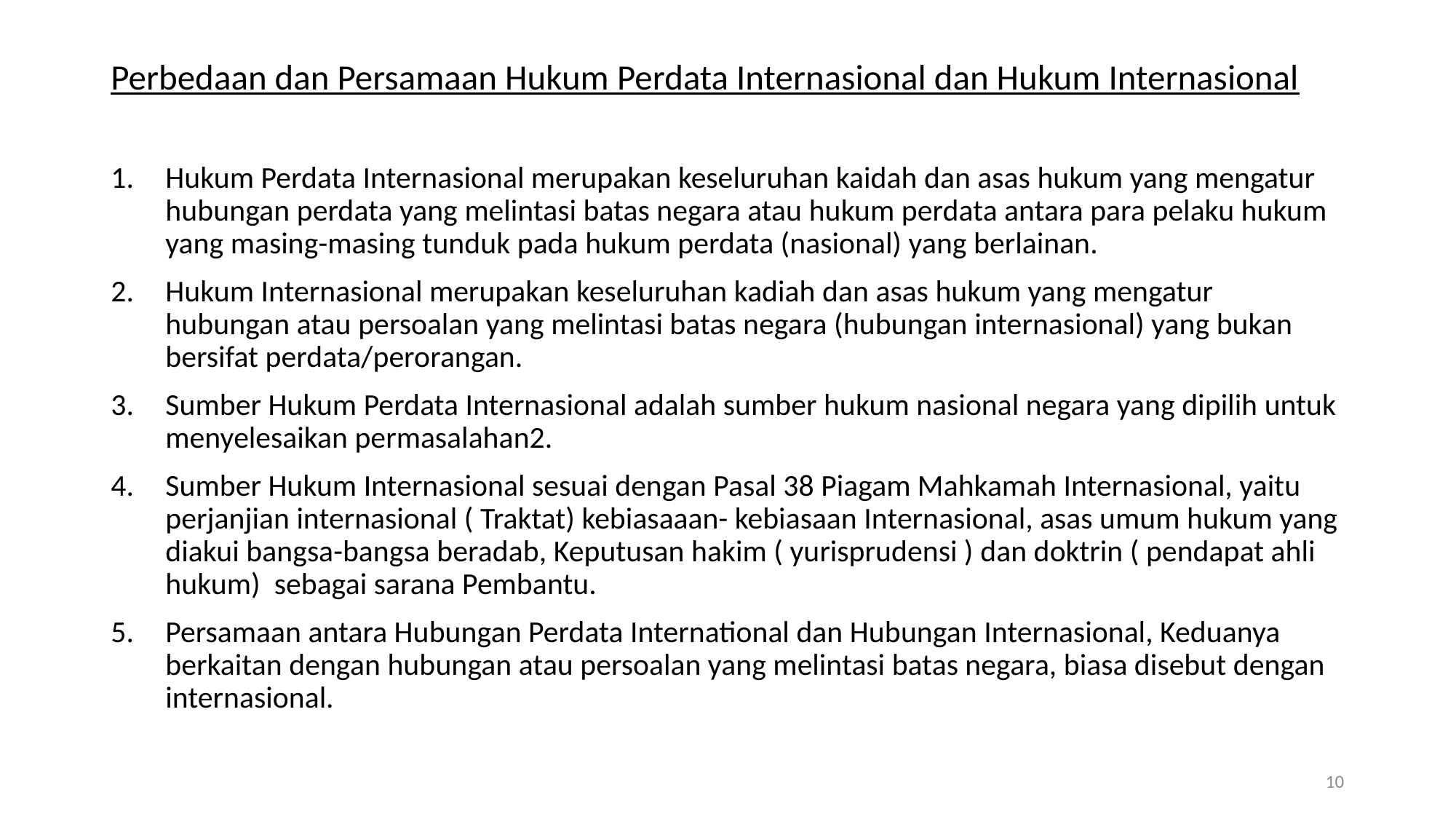

# Perbedaan dan Persamaan Hukum Perdata Internasional dan Hukum Internasional
Hukum Perdata Internasional merupakan keseluruhan kaidah dan asas hukum yang mengatur hubungan perdata yang melintasi batas negara atau hukum perdata antara para pelaku hukum yang masing-masing tunduk pada hukum perdata (nasional) yang berlainan.
Hukum Internasional merupakan keseluruhan kadiah dan asas hukum yang mengatur hubungan atau persoalan yang melintasi batas negara (hubungan internasional) yang bukan bersifat perdata/perorangan.
Sumber Hukum Perdata Internasional adalah sumber hukum nasional negara yang dipilih untuk menyelesaikan permasalahan2.
Sumber Hukum Internasional sesuai dengan Pasal 38 Piagam Mahkamah Internasional, yaitu perjanjian internasional ( Traktat) kebiasaaan- kebiasaan Internasional, asas umum hukum yang diakui bangsa-bangsa beradab, Keputusan hakim ( yurisprudensi ) dan doktrin ( pendapat ahli hukum)  sebagai sarana Pembantu.
Persamaan antara Hubungan Perdata International dan Hubungan Internasional, Keduanya berkaitan dengan hubungan atau persoalan yang melintasi batas negara, biasa disebut dengan internasional.
10